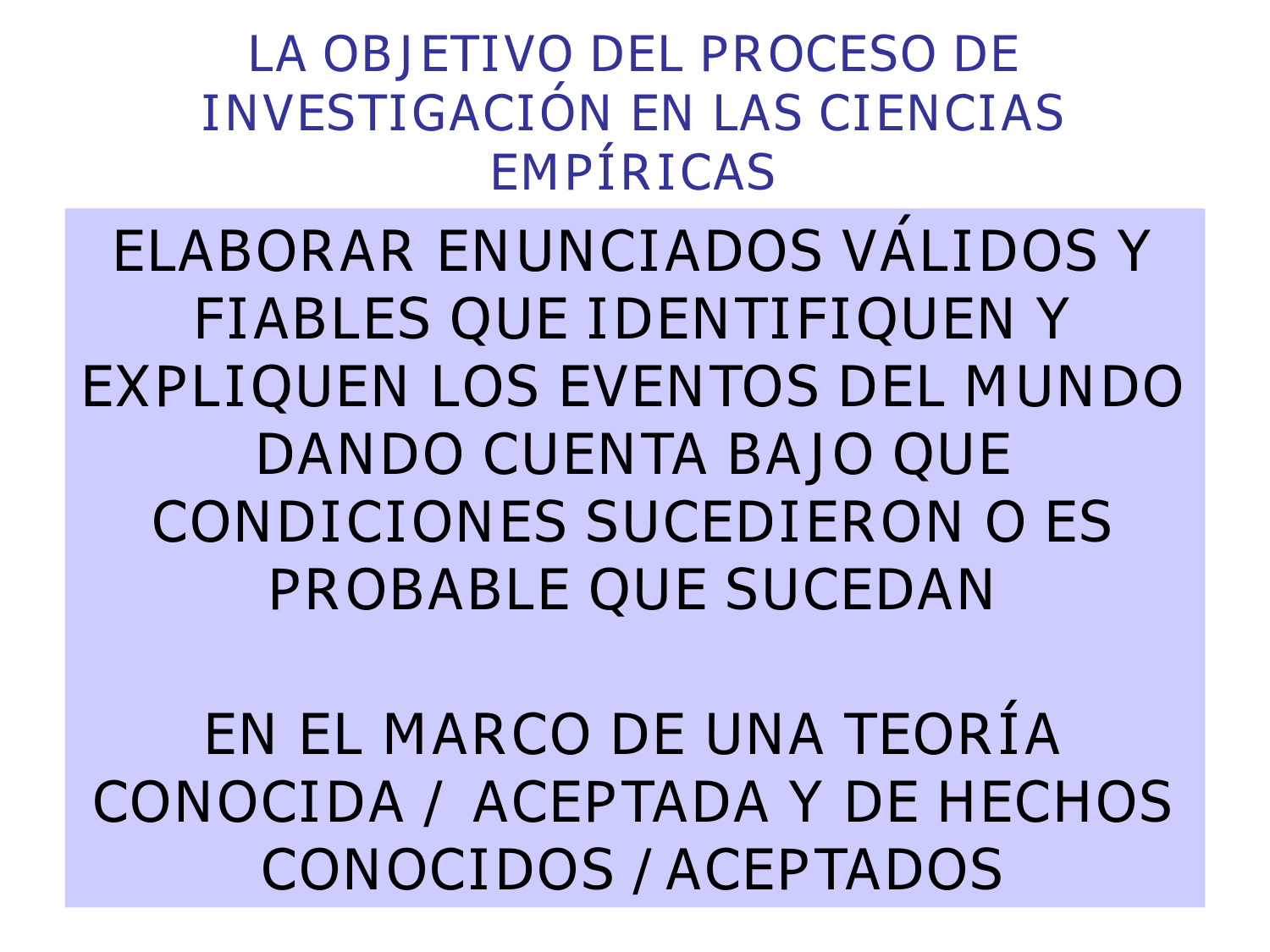

LA OBJETIVO DEL PROCESO DE INVESTIGACIÓN EN LAS CIENCIAS EMPÍRICAS
ELABORAR ENUNCIADOS VÁLIDOS Y FIABLES QUE IDENTIFIQUEN Y EXPLIQUEN LOS EVENTOS DEL MUNDO DANDO CUENTA BAJO QUE CONDICIONES SUCEDIERON O ES PROBABLE QUE SUCEDAN
EN EL MARCO DE UNA TEORÍA CONOCIDA / ACEPTADA Y DE HECHOS CONOCIDOS /ACEPTADOS